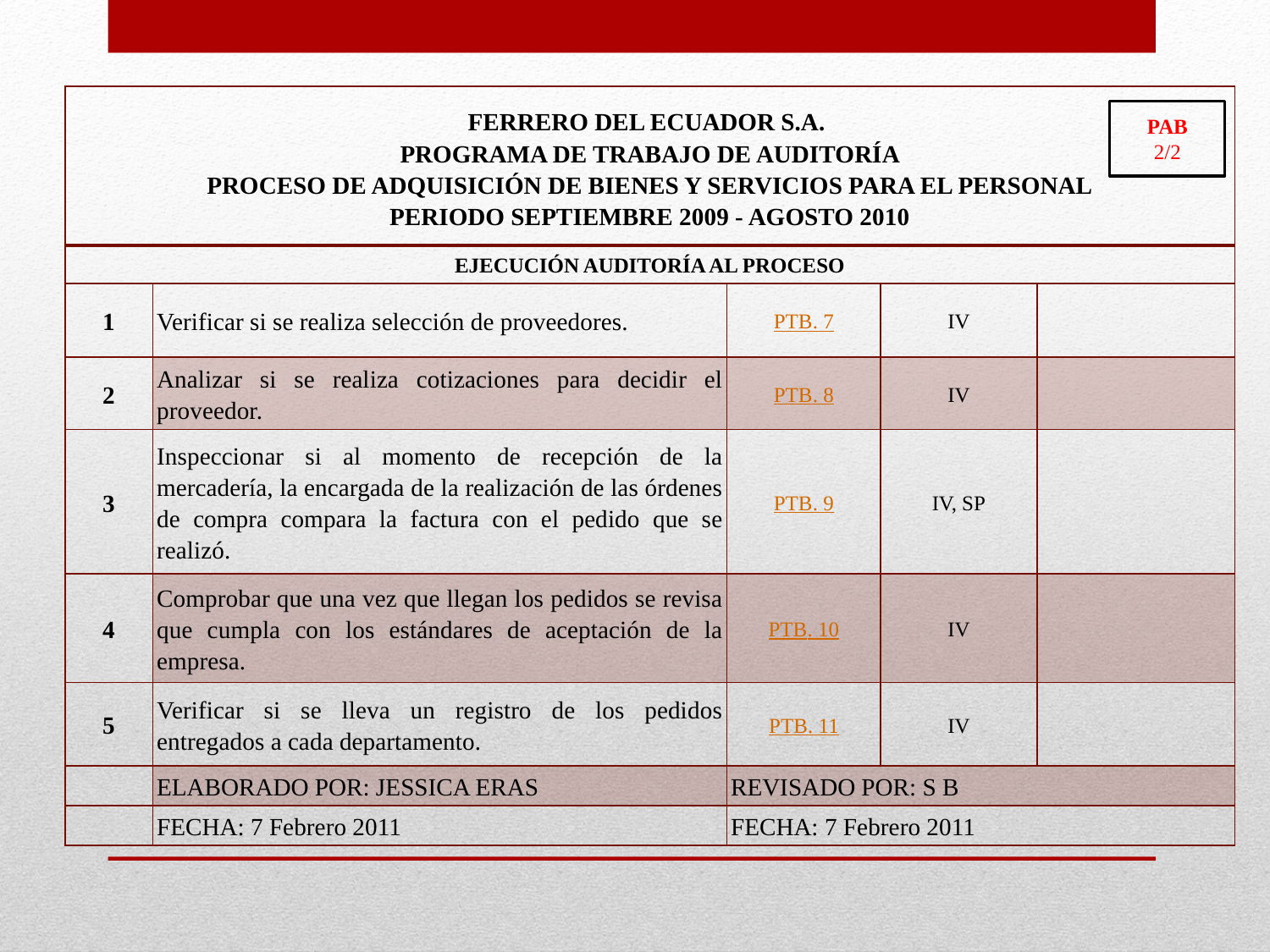

| FERRERO DEL ECUADOR S.A. PROGRAMA DE TRABAJO DE AUDITORÍA PROCESO DE ADQUISICIÓN DE BIENES Y SERVICIOS PARA EL PERSONAL PERIODO SEPTIEMBRE 2009 - AGOSTO 2010 |  |  |  |  |
| --- | --- | --- | --- | --- |
| EJECUCIÓN AUDITORÍA AL PROCESO |  |  |  |  |
| 1 | Verificar si se realiza selección de proveedores. | PTB. 7 | IV |  |
| 2 | Analizar si se realiza cotizaciones para decidir el proveedor. | PTB. 8 | IV |  |
| 3 | Inspeccionar si al momento de recepción de la mercadería, la encargada de la realización de las órdenes de compra compara la factura con el pedido que se realizó. | PTB. 9 | IV, SP |  |
| 4 | Comprobar que una vez que llegan los pedidos se revisa que cumpla con los estándares de aceptación de la empresa. | PTB. 10 | IV |  |
| 5 | Verificar si se lleva un registro de los pedidos entregados a cada departamento. | PTB. 11 | IV |  |
|  | ELABORADO POR: JESSICA ERAS | REVISADO POR: S B |  |  |
|  | FECHA: 7 Febrero 2011 | FECHA: 7 Febrero 2011 |  |  |
PAB
2/2